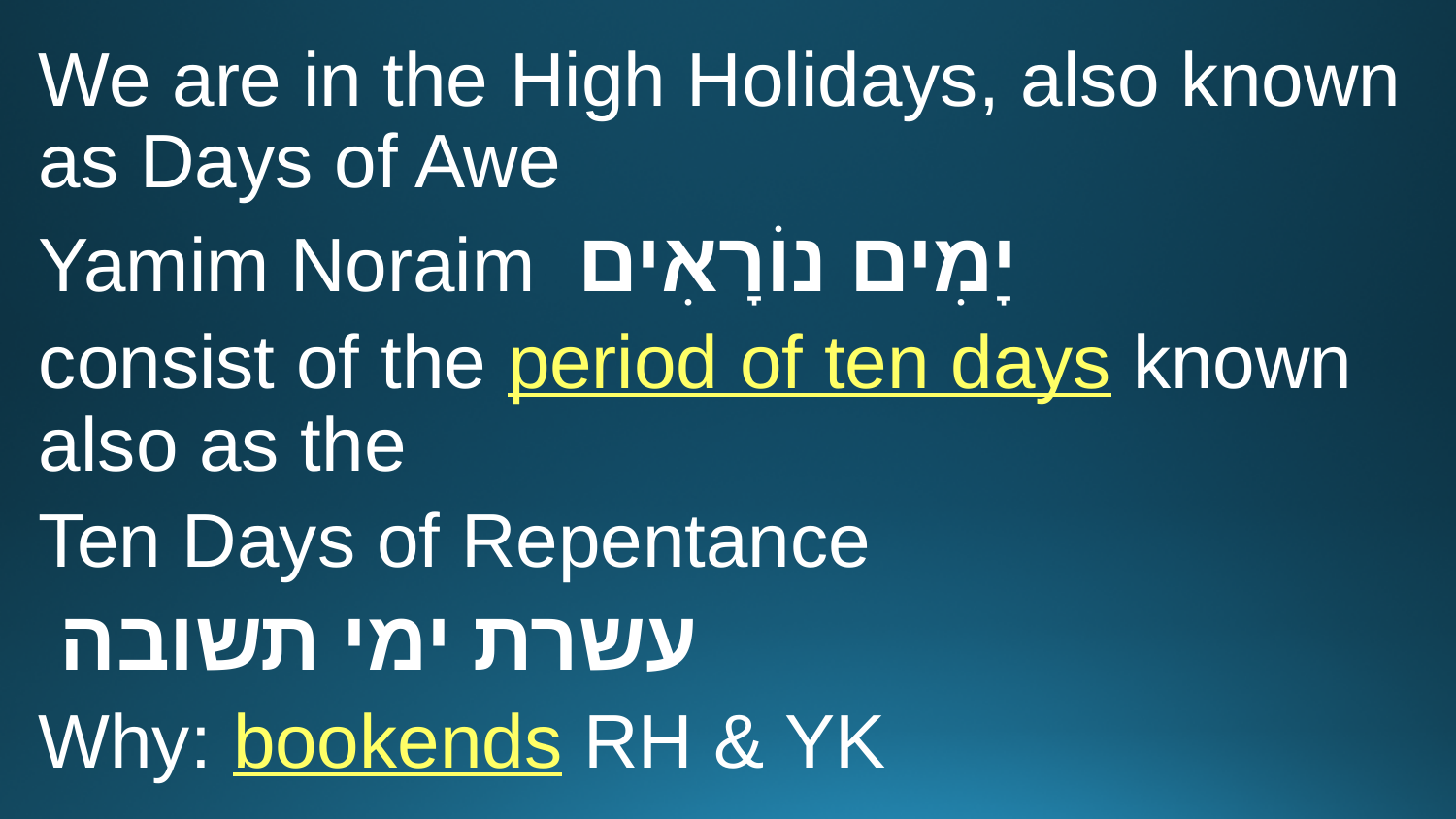

We are in the High Holidays, also known as Days of Awe
Yamim Noraim  יָמִים נוֹרָאִים‎
consist of the period of ten days known also as the
Ten Days of Repentance
 עשרת ימי תשובה
Why: bookends RH & YK